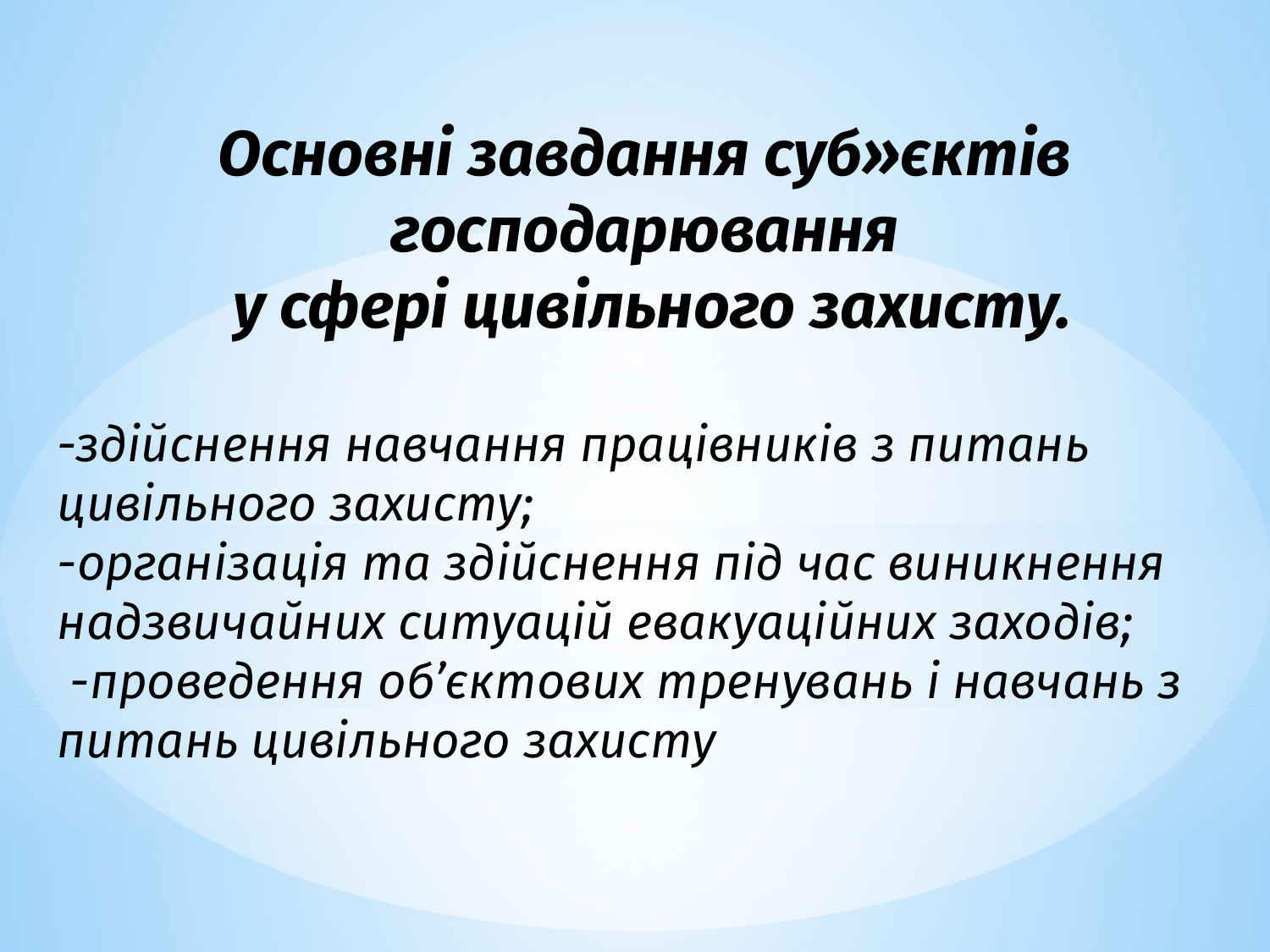

Основні завдання суб»єктів господарювання
 у сфері цивільного захисту.
-здійснення навчання працівників з питань цивільного захисту;
-організація та здійснення під час виникнення надзвичайних ситуацій евакуаційних заходів;
 -проведення об’єктових тренувань і навчань з питань цивільного захисту